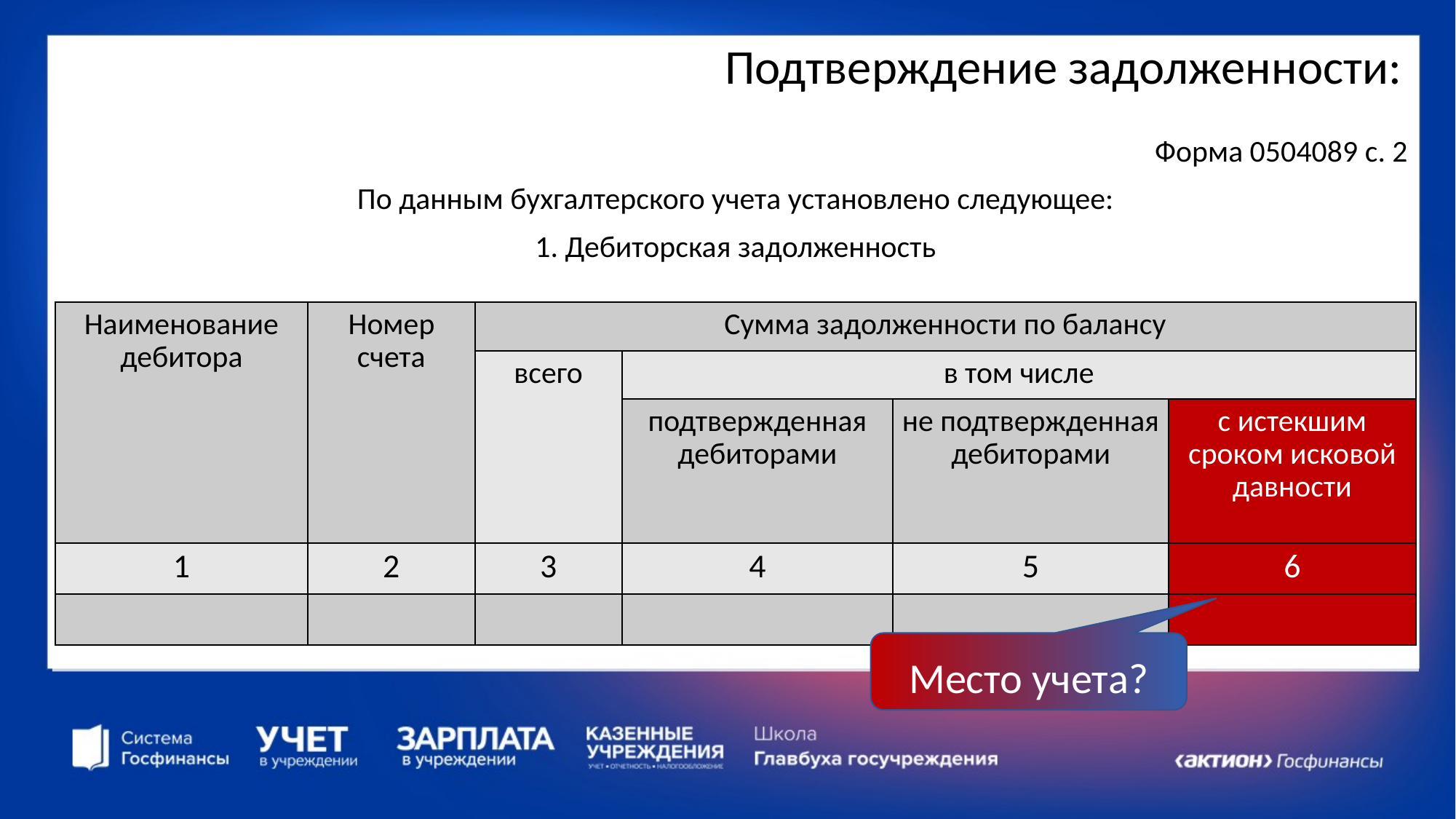

# Подтверждение задолженности:
Форма 0504089 с. 2
По данным бухгалтерского учета установлено следующее:
1. Дебиторская задолженность
| Наименование дебитора | Номер счета | Сумма задолженности по балансу |  |  |  |
| --- | --- | --- | --- | --- | --- |
|  |  | всего | в том числе |  |  |
|  |  |  | подтвержденная дебиторами | не подтвержденная дебиторами | с истекшим сроком исковой давности |
| 1 | 2 | 3 | 4 | 5 | 6 |
|  |  |  |  |  |  |
Место учета?